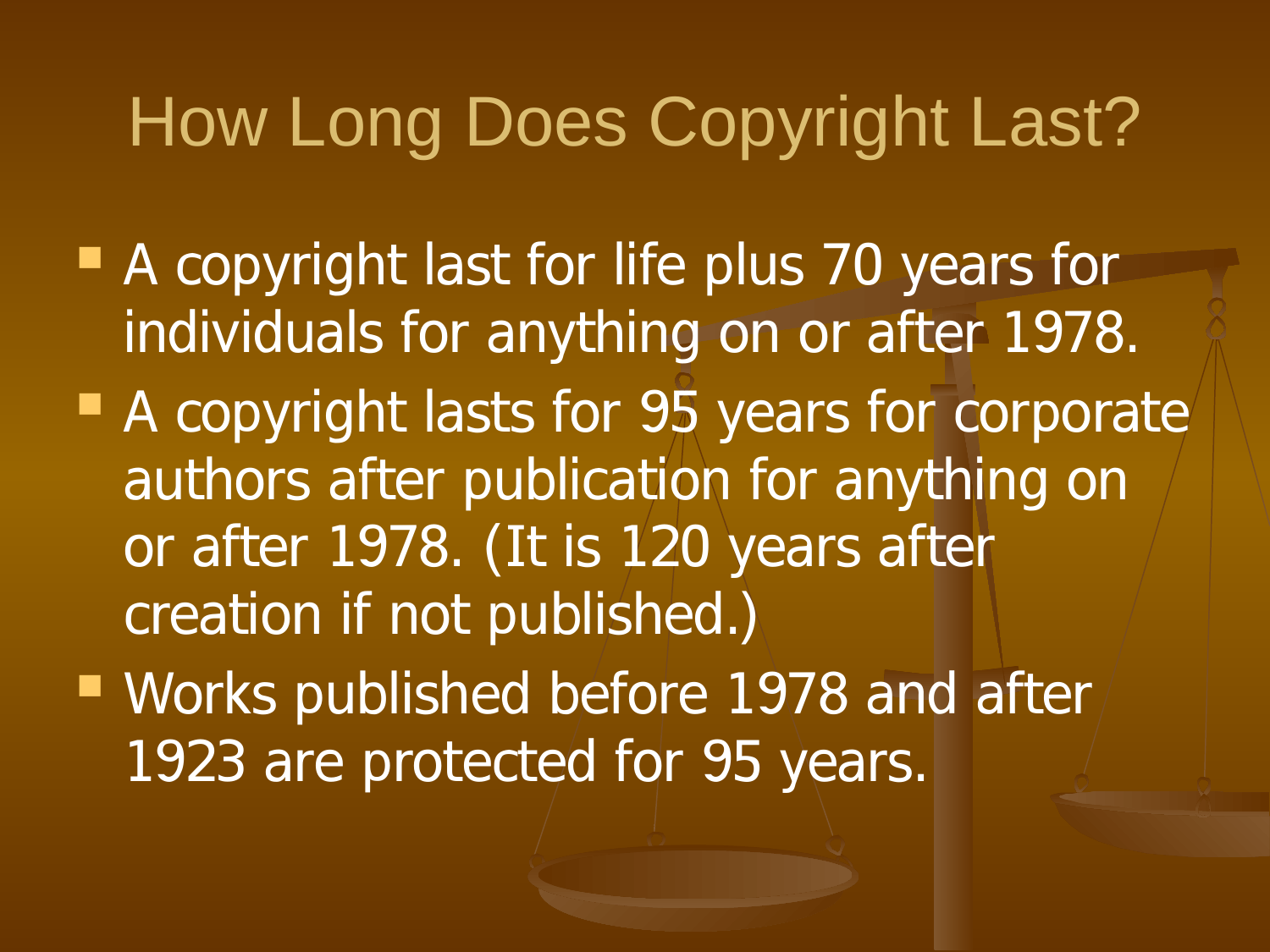

# How Long Does Copyright Last?
A copyright last for life plus 70 years for individuals for anything on or after 1978.
A copyright lasts for 95 years for corporate authors after publication for anything on or after 1978. (It is 120 years after creation if not published.)
Works published before 1978 and after 1923 are protected for 95 years.